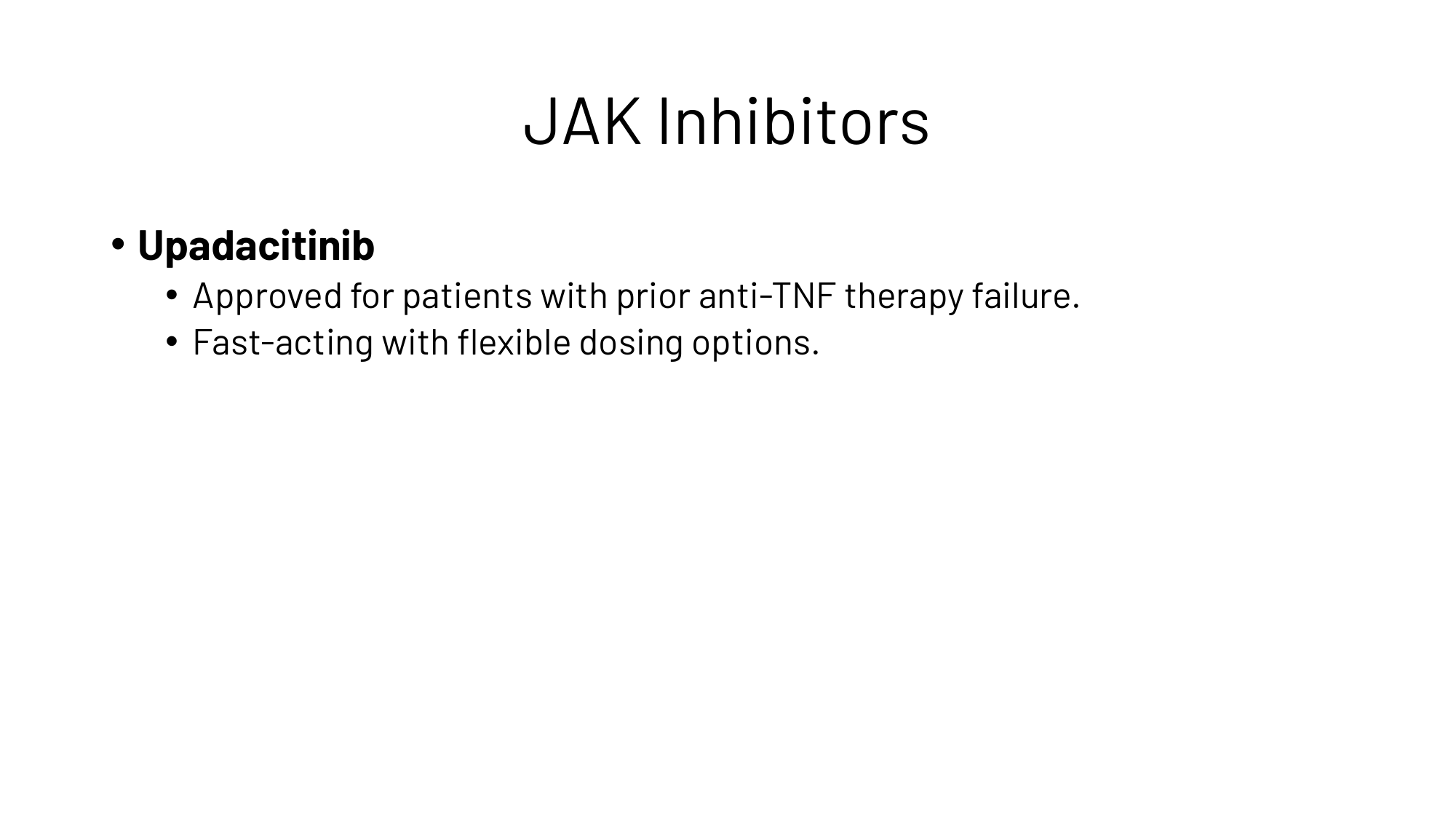

# JAK Inhibitors
Upadacitinib
Approved for patients with prior anti-TNF therapy failure.
Fast-acting with flexible dosing options.